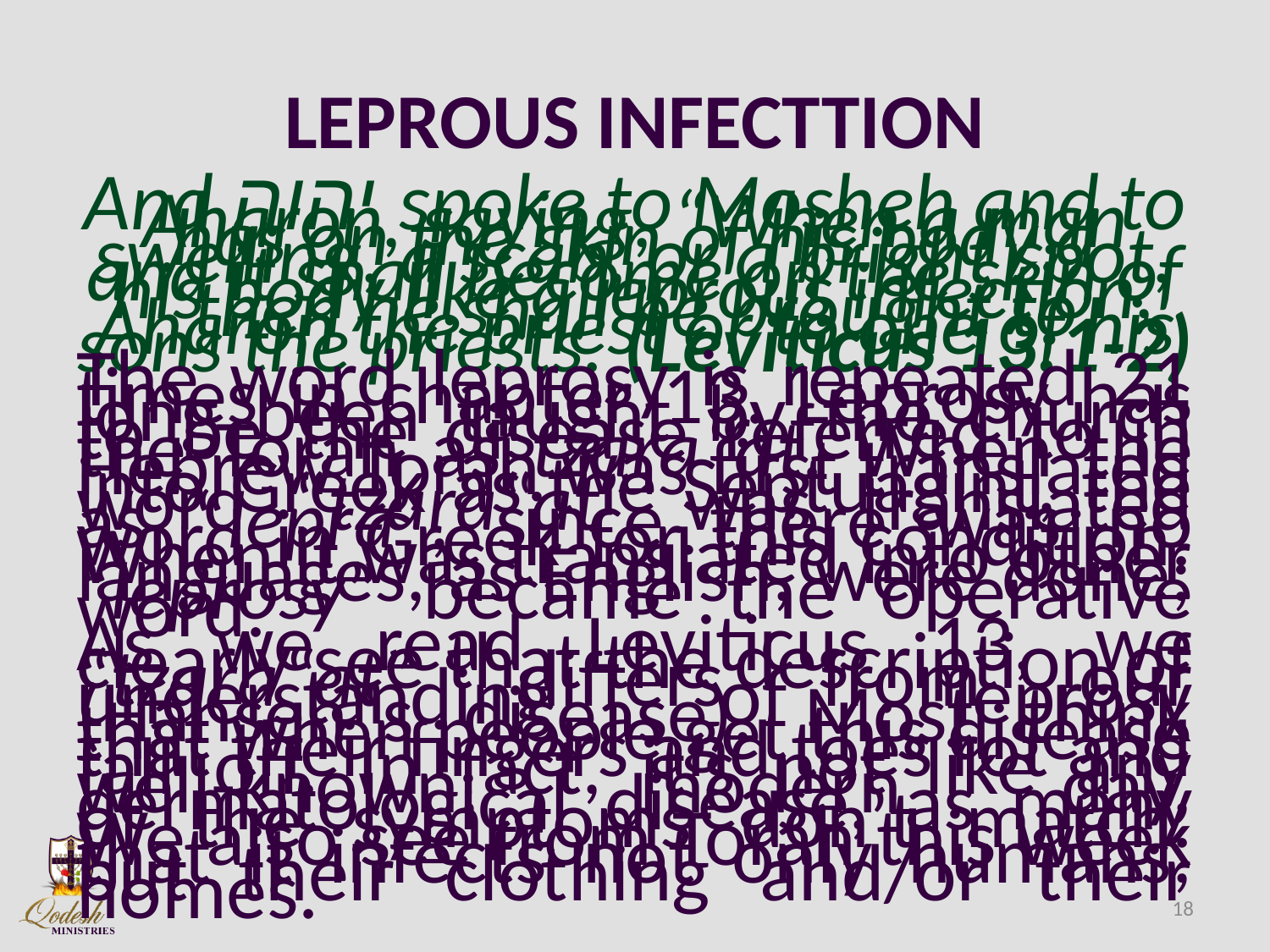

# LEPROUS INFECTTION
And יהוה spoke to Mosheh and to Aharon, saying, “When a man has on the skin of his body a swelling, a scab, or a bright spot, and it shall become on the skin of his body like a leprous infection, then he shall be brought to Aharon the priest or to one of his sons the priests. (Leviticus 13:1-2)
The word leprosy is repeated 21 times in chapter 13. Leprosy has long been taught by the church to be the disease referred to in the Torah as tzara‟at. When the Hebrew Torah was first translated into Greek as the Septuagint, the word “tzara‟at” was translated as “lepra”, since there was no word in Greek for this condition. When it was translated into other languages, as English, were done; “leprosy” became the operative word.
As we read Leviticus 13, we clearly see that the description of “tzara‟at” differs from our understanding of leprosy (Hansen‟s disease). Most think that when people get this disease that their fingers and toes rot and fall off. In fact, it’s not like any well-known, modern day, dermatological disease, as many of the symptoms don’t match. We also see from Torah this week that it infects not only humans, but their clothing and/or their homes.

18